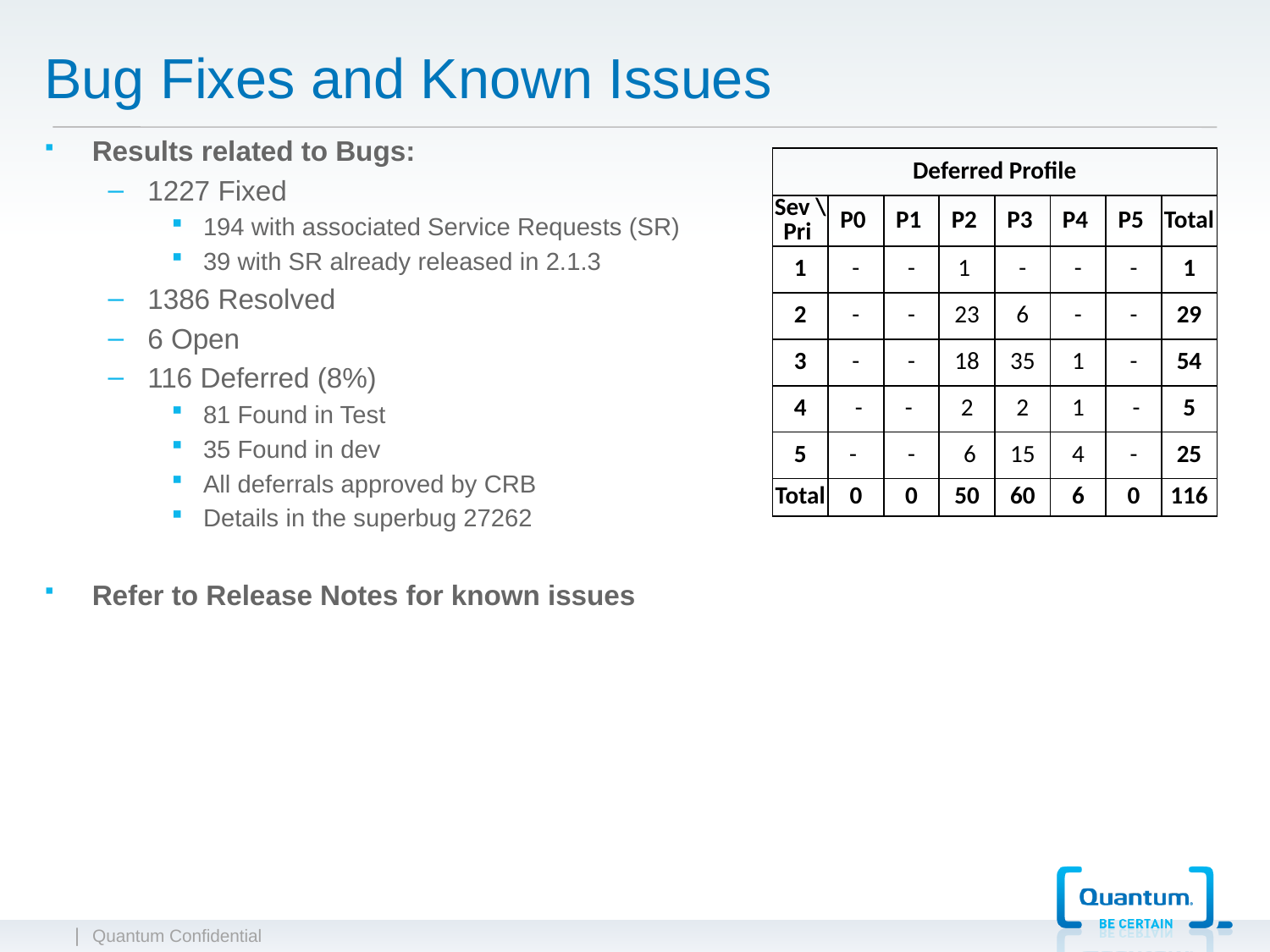

Bug Fixes and Known Issues
Results related to Bugs:
1227 Fixed
194 with associated Service Requests (SR)
39 with SR already released in 2.1.3
1386 Resolved
6 Open
116 Deferred (8%)
81 Found in Test
35 Found in dev
All deferrals approved by CRB
Details in the superbug 27262

Refer to Release Notes for known issues

| Deferred Profile |  |  |  |  |  |  |  |
| --- | --- | --- | --- | --- | --- | --- | --- |
| Sev \ Pri | P0 | P1 | P2 | P3 | P4 | P5 | Total |
| 1 | - | - | 1 | - | - | - | 1 |
| 2 | - | - | 23 | 6 | - | - | 29 |
| 3 | - | - | 18 | 35 | 1 | - | 54 |
| 4 | - | - | 2 | 2 | 1 | - | 5 |
| 5 | - | - | 6 | 15 | 4 | - | 25 |
| Total | 0 | 0 | 50 | 60 | 6 | 0 | 116 |